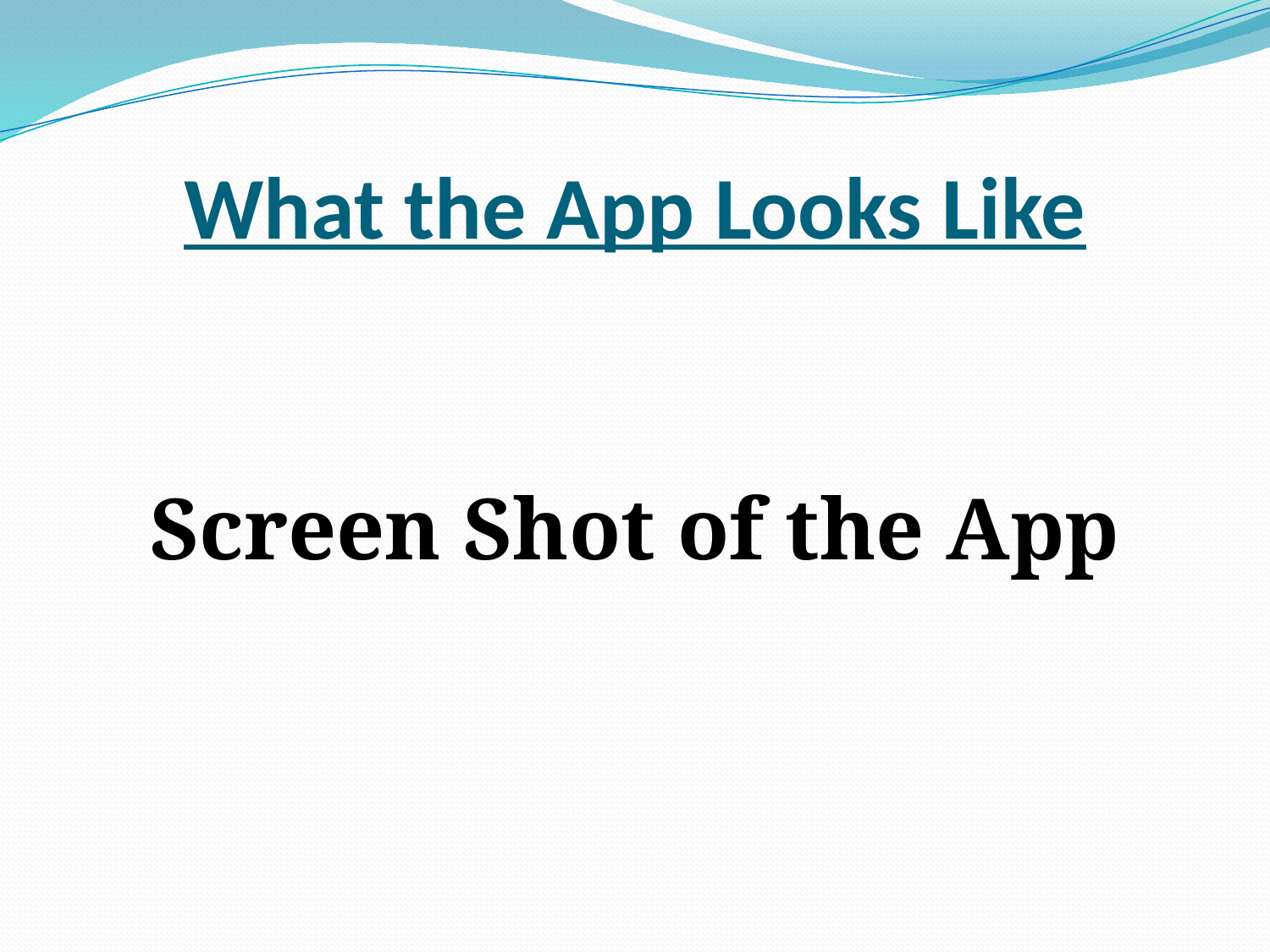

# What the App Looks Like

Screen Shot of the App